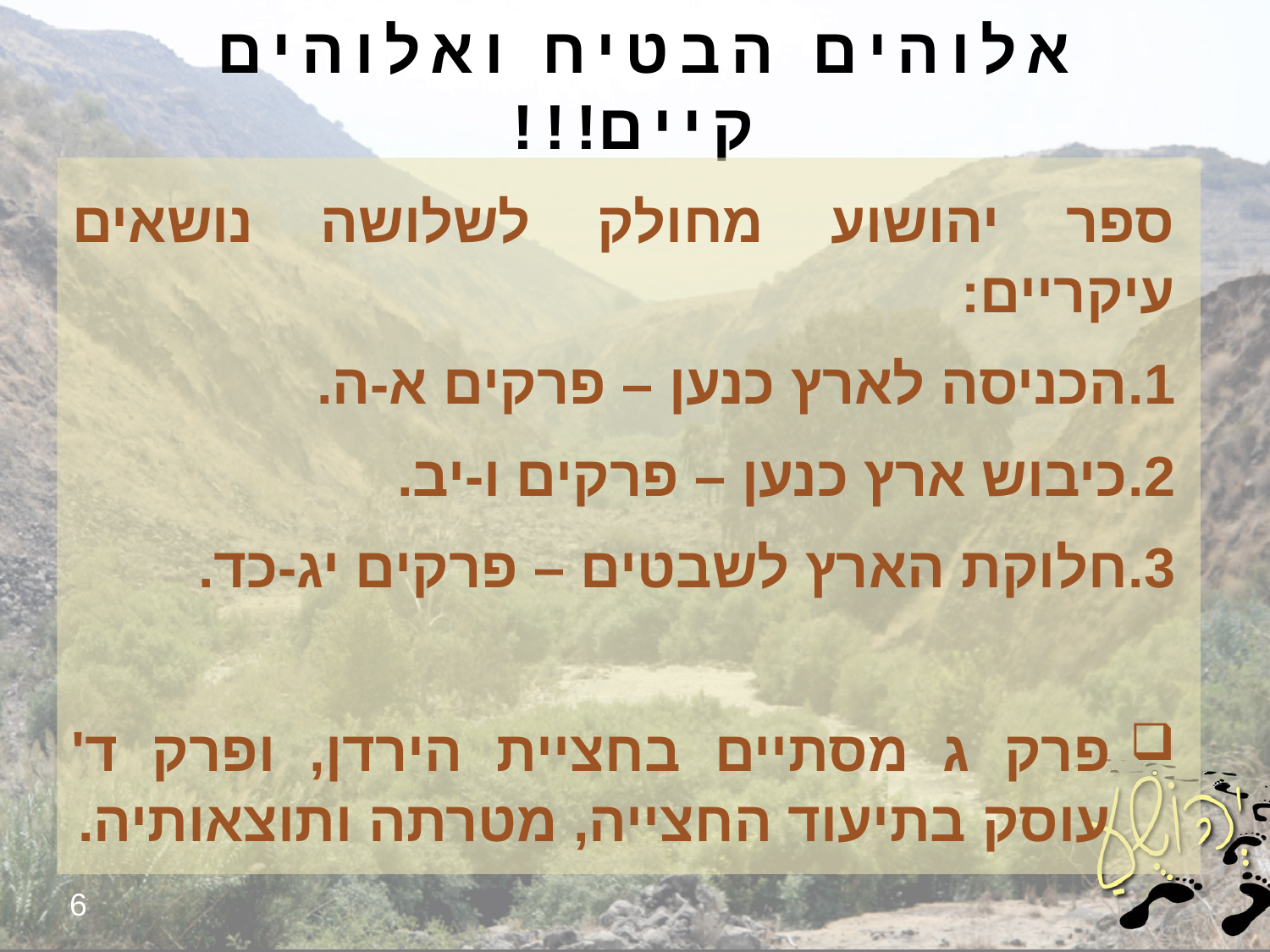

# אלוהים הבטיח ואלוהים קיים!!!
ספר יהושוע מחולק לשלושה נושאים עיקריים:
1.	הכניסה לארץ כנען – פרקים א-ה.
2.	כיבוש ארץ כנען – פרקים ו-יב.
3.	חלוקת הארץ לשבטים – פרקים יג-כד.

פרק ג מסתיים בחציית הירדן, ופרק ד' עוסק בתיעוד החצייה, מטרתה ותוצאותיה.
6